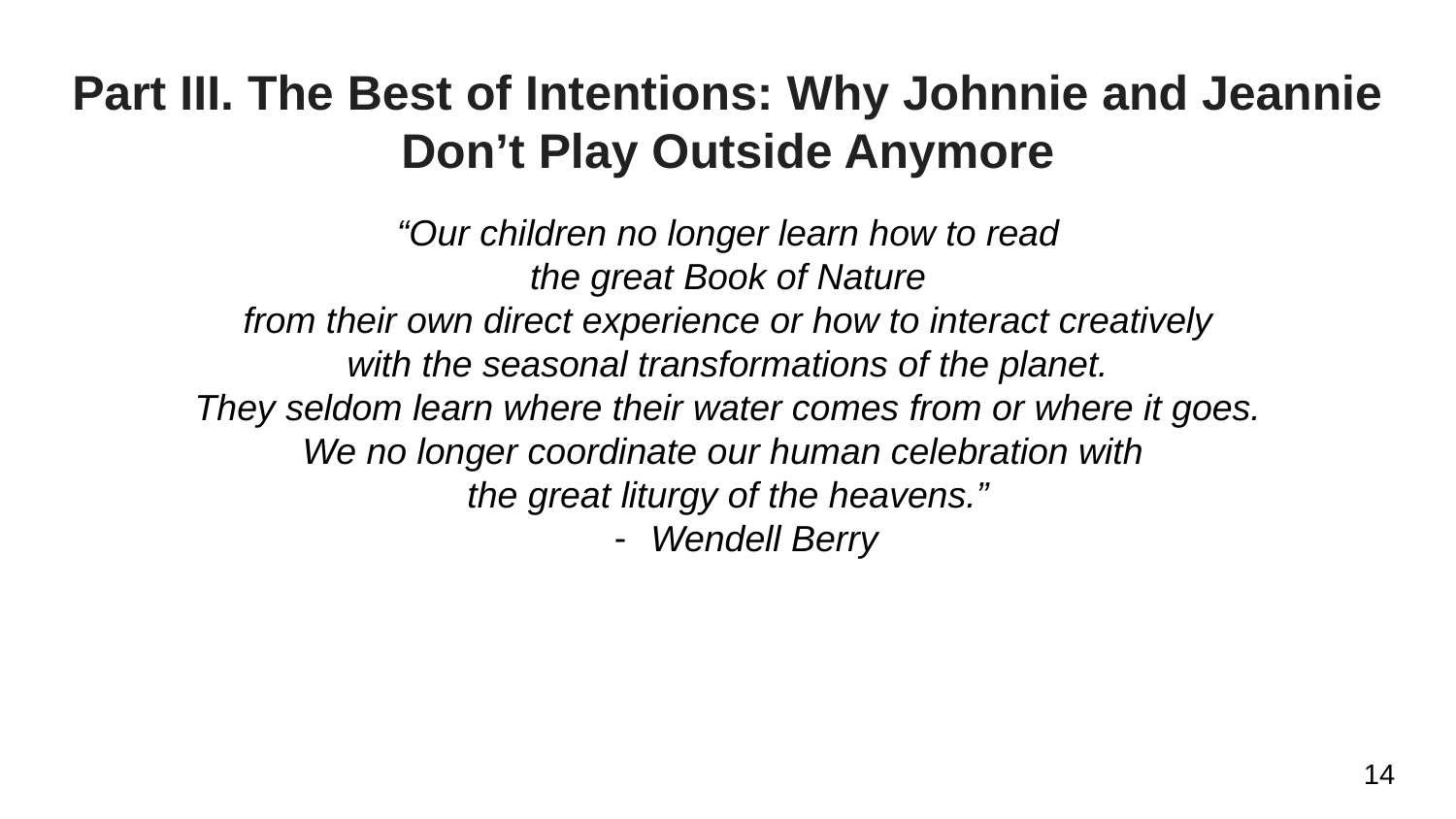

# Part III. The Best of Intentions: Why Johnnie and Jeannie Don’t Play Outside Anymore
“Our children no longer learn how to read
the great Book of Nature
from their own direct experience or how to interact creatively
with the seasonal transformations of the planet.
They seldom learn where their water comes from or where it goes.
We no longer coordinate our human celebration with
the great liturgy of the heavens.”
Wendell Berry
14